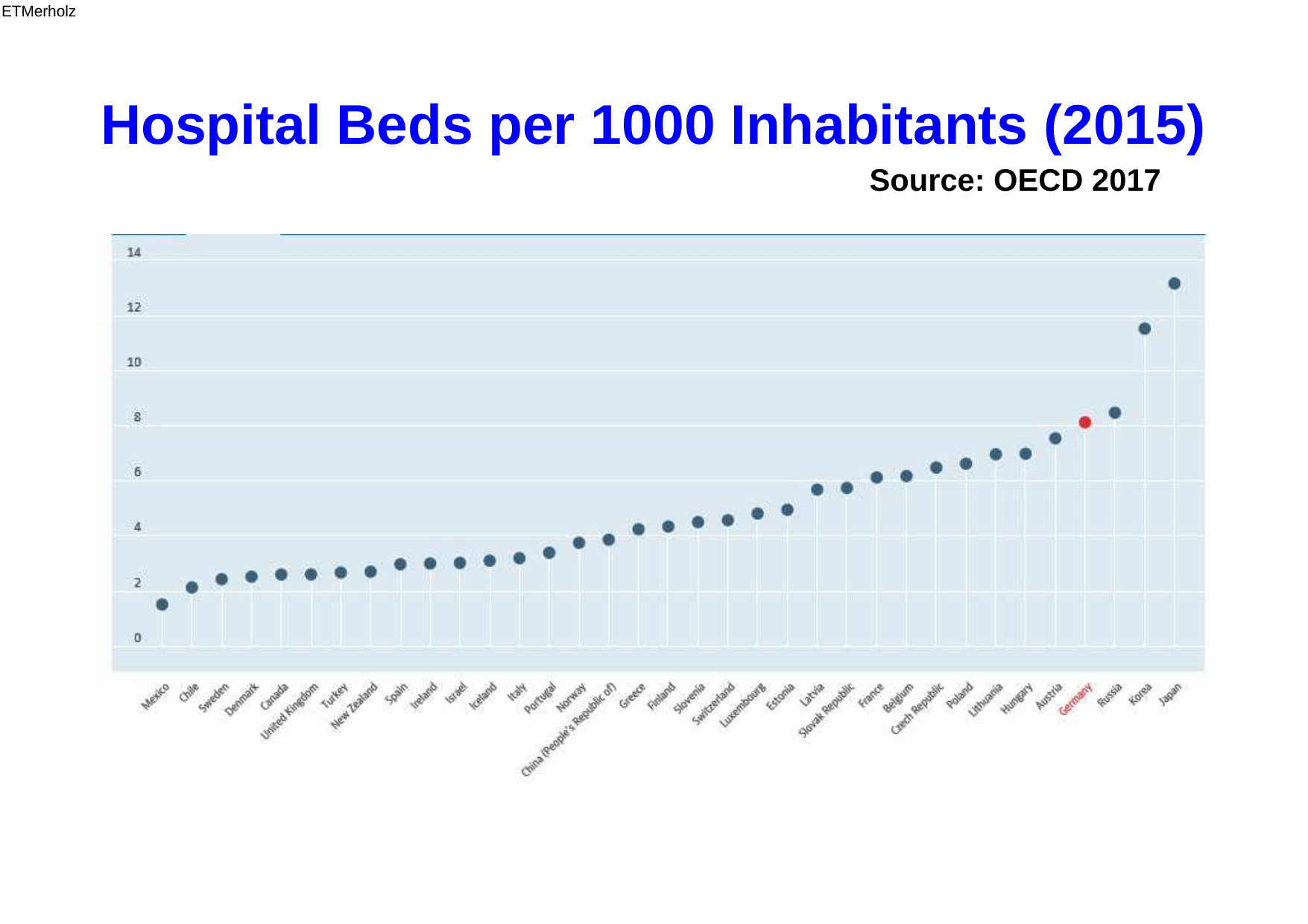

ETMerholz
Hospital Beds per 1000 Inhabitants (2015)
Source: OECD 2017